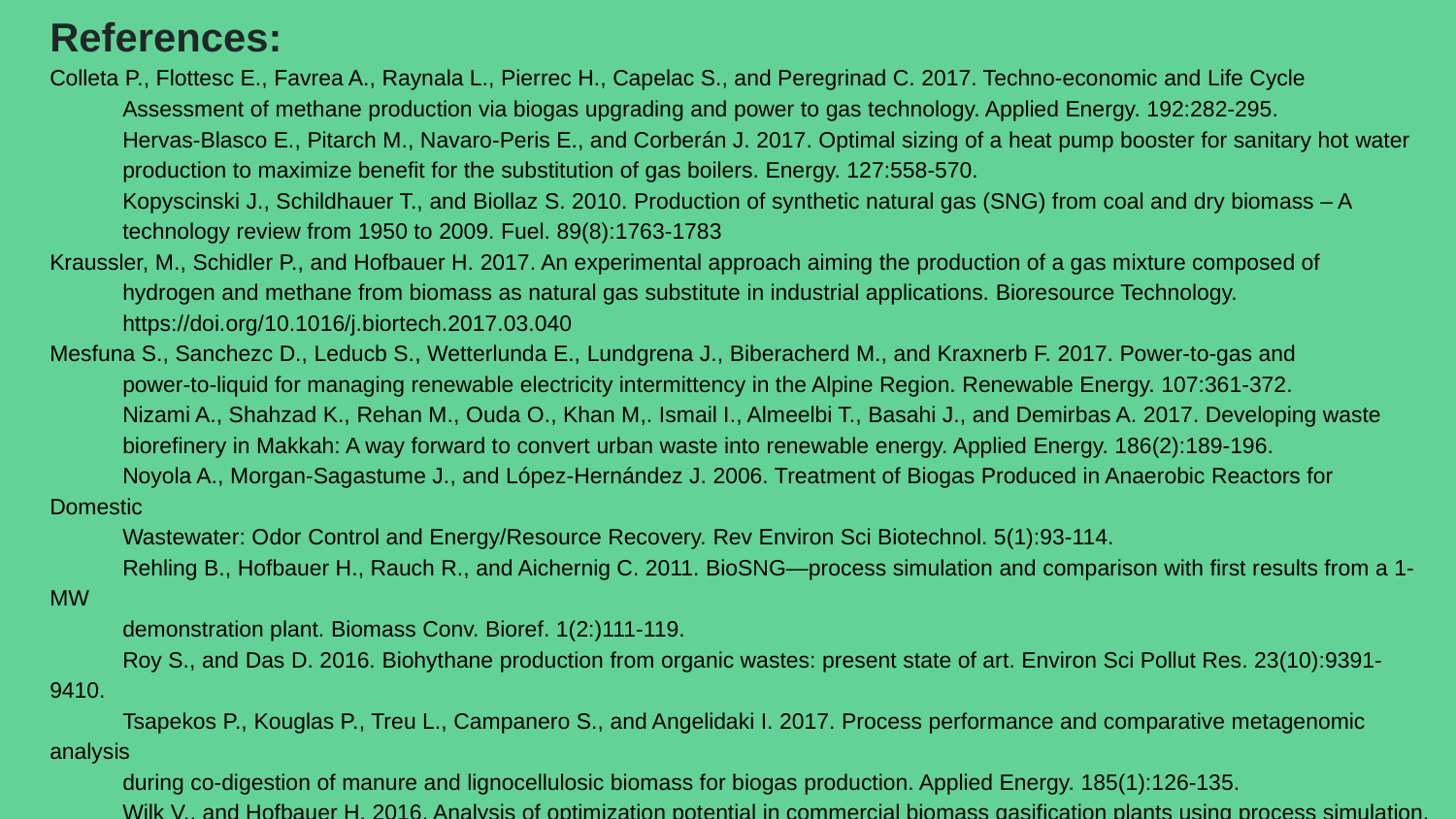

# References:
Colleta P., Flottesc E., Favrea A., Raynala L., Pierrec H., Capelac S., and Peregrinad C. 2017. Techno-economic and Life Cycle
Assessment of methane production via biogas upgrading and power to gas technology. Applied Energy. 192:282-295.
Hervas-Blasco E., Pitarch M., Navaro-Peris E., and Corberán J. 2017. Optimal sizing of a heat pump booster for sanitary hot water
production to maximize benefit for the substitution of gas boilers. Energy. 127:558-570.
Kopyscinski J., Schildhauer T., and Biollaz S. 2010. Production of synthetic natural gas (SNG) from coal and dry biomass – A
technology review from 1950 to 2009. Fuel. 89(8):1763-1783
Kraussler, M., Schidler P., and Hofbauer H. 2017. An experimental approach aiming the production of a gas mixture composed of
hydrogen and methane from biomass as natural gas substitute in industrial applications. Bioresource Technology. https://doi.org/10.1016/j.biortech.2017.03.040
Mesfuna S., Sanchezc D., Leducb S., Wetterlunda E., Lundgrena J., Biberacherd M., and Kraxnerb F. 2017. Power-to-gas and
power-to-liquid for managing renewable electricity intermittency in the Alpine Region. Renewable Energy. 107:361-372.
Nizami A., Shahzad K., Rehan M., Ouda O., Khan M,. Ismail I., Almeelbi T., Basahi J., and Demirbas A. 2017. Developing waste
biorefinery in Makkah: A way forward to convert urban waste into renewable energy. Applied Energy. 186(2):189-196.
Noyola A., Morgan-Sagastume J., and López-Hernández J. 2006. Treatment of Biogas Produced in Anaerobic Reactors for Domestic
Wastewater: Odor Control and Energy/Resource Recovery. Rev Environ Sci Biotechnol. 5(1):93-114.
Rehling B., Hofbauer H., Rauch R., and Aichernig C. 2011. BioSNG—process simulation and comparison with first results from a 1-MW
demonstration plant. Biomass Conv. Bioref. 1(2:)111-119.
Roy S., and Das D. 2016. Biohythane production from organic wastes: present state of art. Environ Sci Pollut Res. 23(10):9391-9410.
Tsapekos P., Kouglas P., Treu L., Campanero S., and Angelidaki I. 2017. Process performance and comparative metagenomic analysis
during co-digestion of manure and lignocellulosic biomass for biogas production. Applied Energy. 185(1):126-135.
Wilk V., and Hofbauer H. 2016. Analysis of optimization potential in commercial biomass gasification plants using process simulation.
Fuel Processing Technology. 141(1)138-147.